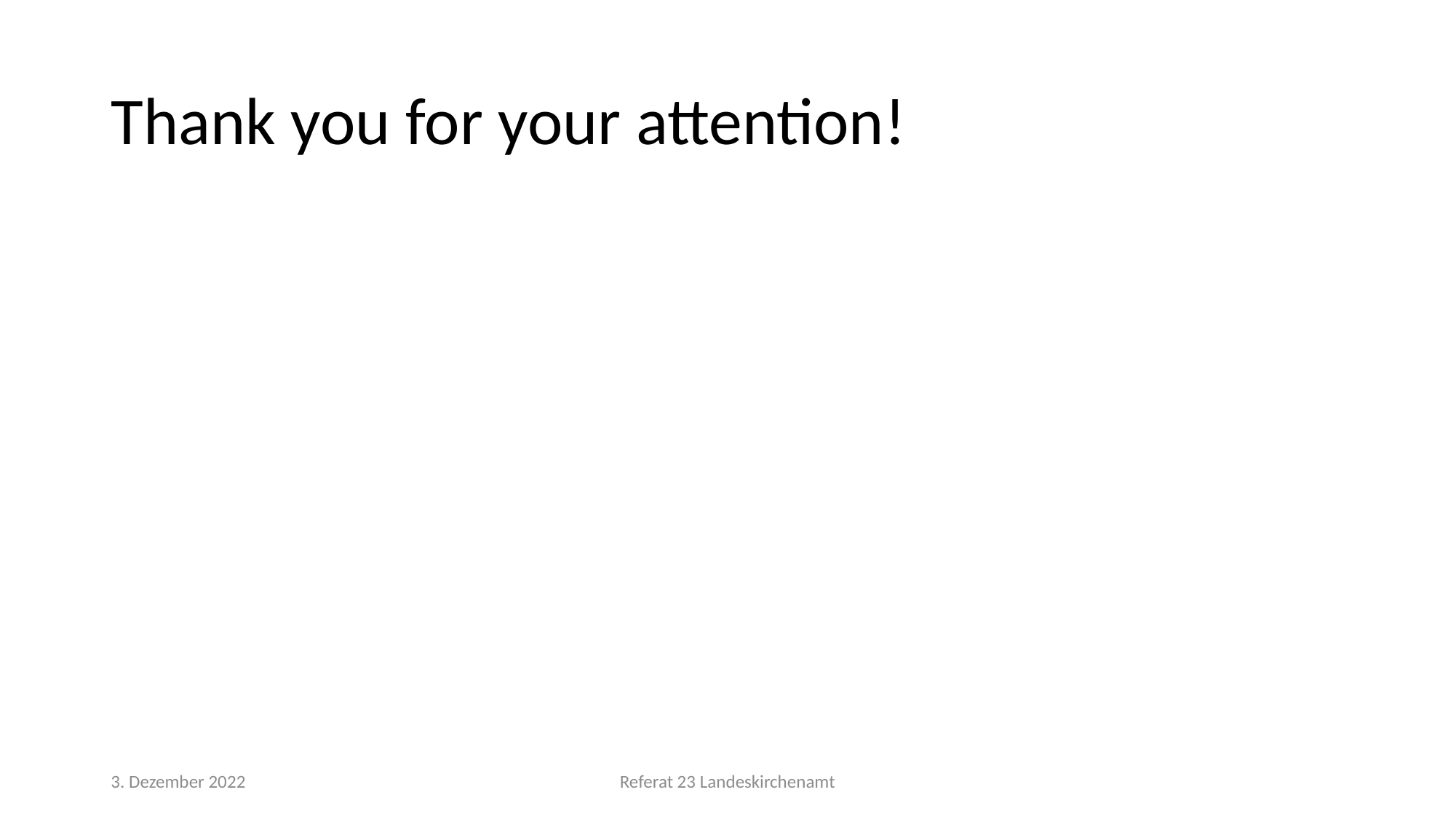

# Thank you for your attention!
3. Dezember 2022
Referat 23 Landeskirchenamt